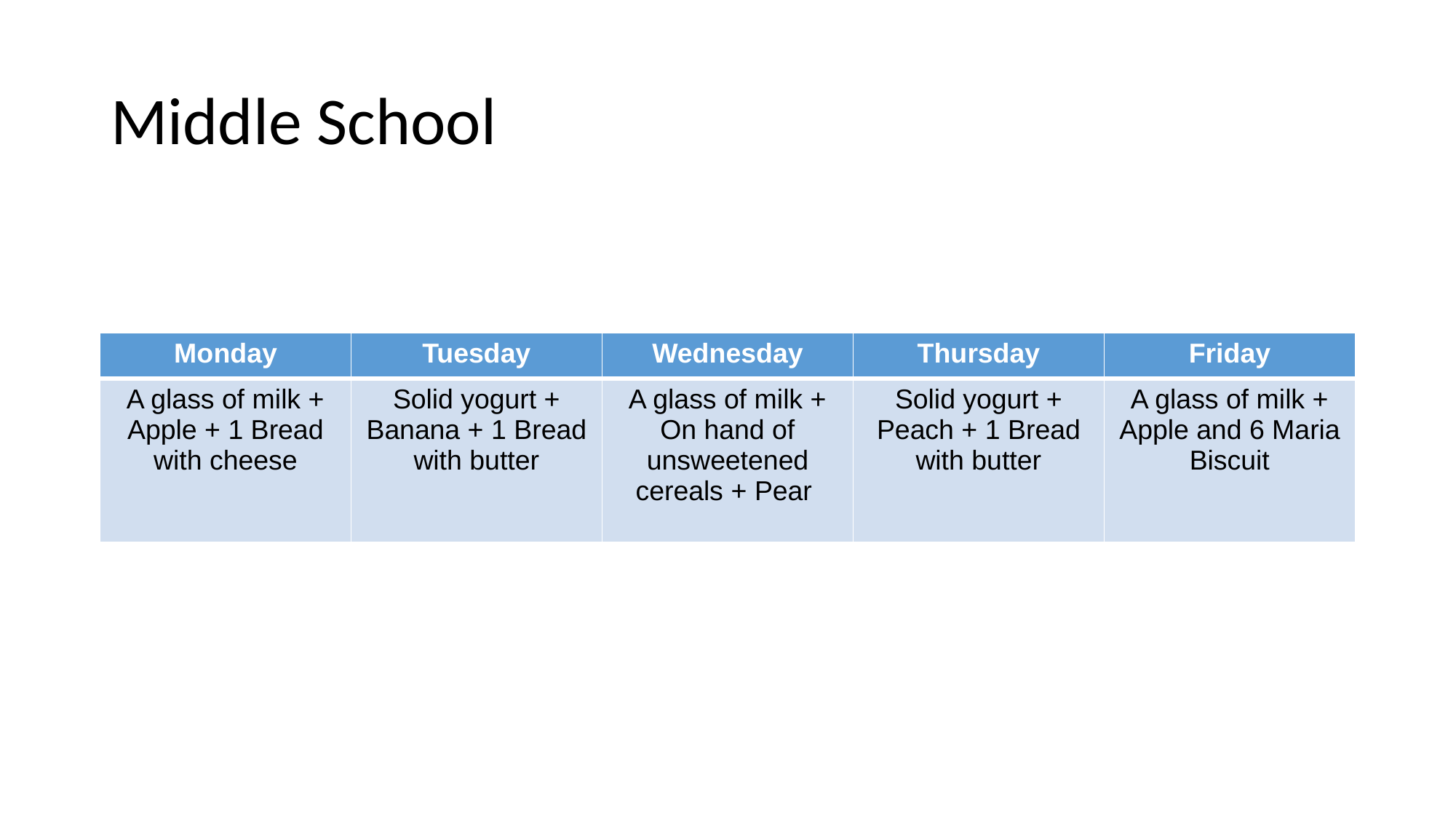

# Middle School
| Monday | Tuesday | Wednesday | Thursday | Friday |
| --- | --- | --- | --- | --- |
| A glass of milk + Apple + 1 Bread with cheese | Solid yogurt + Banana + 1 Bread with butter | A glass of milk + On hand of unsweetened cereals + Pear | Solid yogurt + Peach + 1 Bread with butter | A glass of milk + Apple and 6 Maria Biscuit |